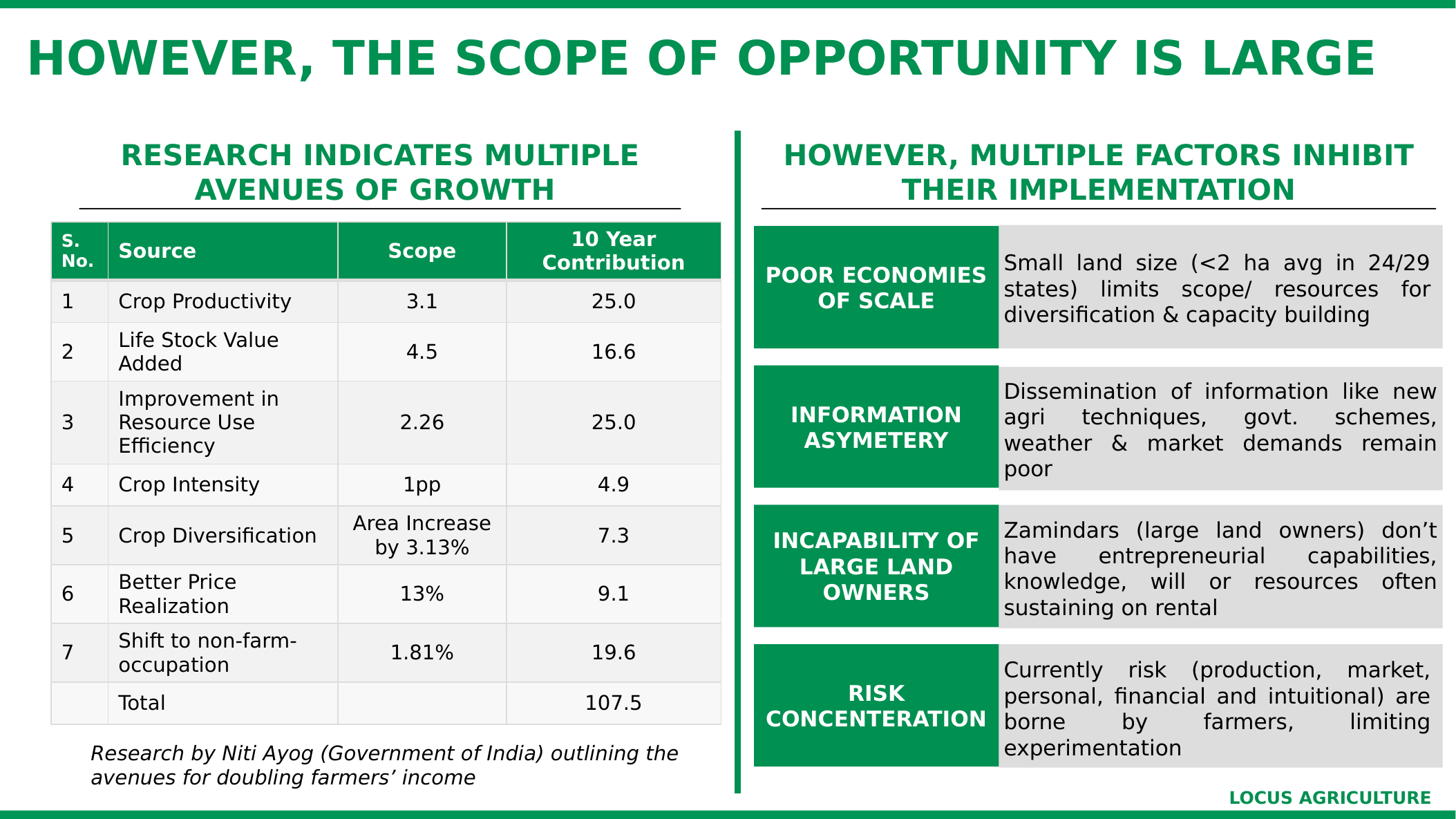

However, the scope of opportunity is large
research indicates multiple avenues of growth
However, multiple factors inhibit their implementation
| S. No. | Source | Scope | 10 Year Contribution |
| --- | --- | --- | --- |
| 1 | Crop Productivity | 3.1 | 25.0 |
| 2 | Life Stock Value Added | 4.5 | 16.6 |
| 3 | Improvement in Resource Use Efficiency | 2.26 | 25.0 |
| 4 | Crop Intensity | 1pp | 4.9 |
| 5 | Crop Diversification | Area Increase by 3.13% | 7.3 |
| 6 | Better Price Realization | 13% | 9.1 |
| 7 | Shift to non-farm-occupation | 1.81% | 19.6 |
|  | Total |  | 107.5 |

POOR ECONOMIES OF SCALE
Small land size (<2 ha avg in 24/29 states) limits scope/ resources for diversification & capacity building
INFORMATION ASYMETERY

Dissemination of information like new agri techniques, govt. schemes, weather & market demands remain poor
INCAPABILITY OF LARGE LAND OWNERS

Zamindars (large land owners) don’t have entrepreneurial capabilities, knowledge, will or resources often sustaining on rental
RISK CONCENTERATION

Currently risk (production, market, personal, financial and intuitional) are borne by farmers, limiting experimentation
Research by Niti Ayog (Government of India) outlining the avenues for doubling farmers’ income